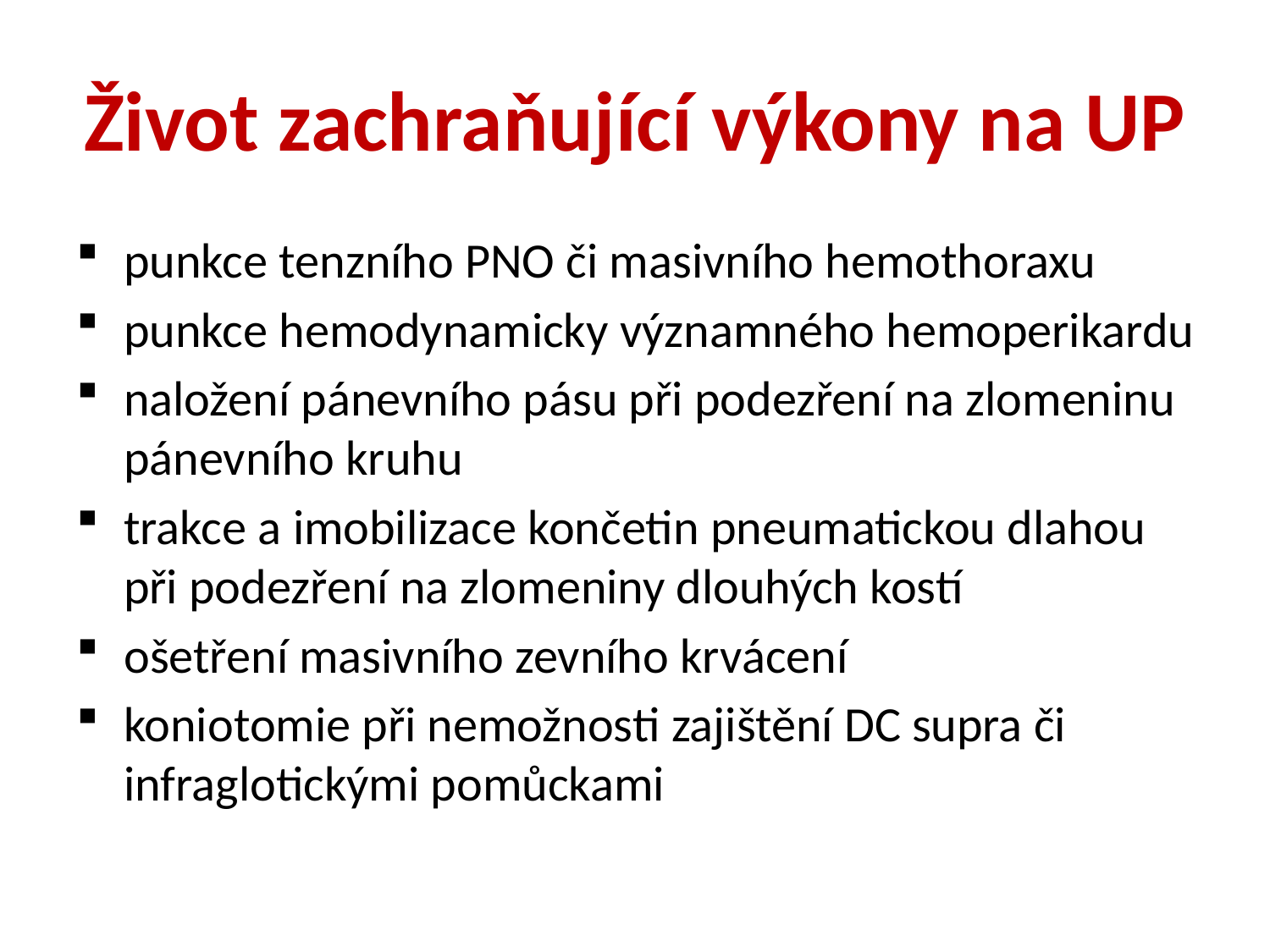

# Život zachraňující výkony na UP
punkce tenzního PNO či masivního hemothoraxu
punkce hemodynamicky významného hemoperikardu
naložení pánevního pásu při podezření na zlomeninu pánevního kruhu
trakce a imobilizace končetin pneumatickou dlahou při podezření na zlomeniny dlouhých kostí
ošetření masivního zevního krvácení
koniotomie při nemožnosti zajištění DC supra či infraglotickými pomůckami